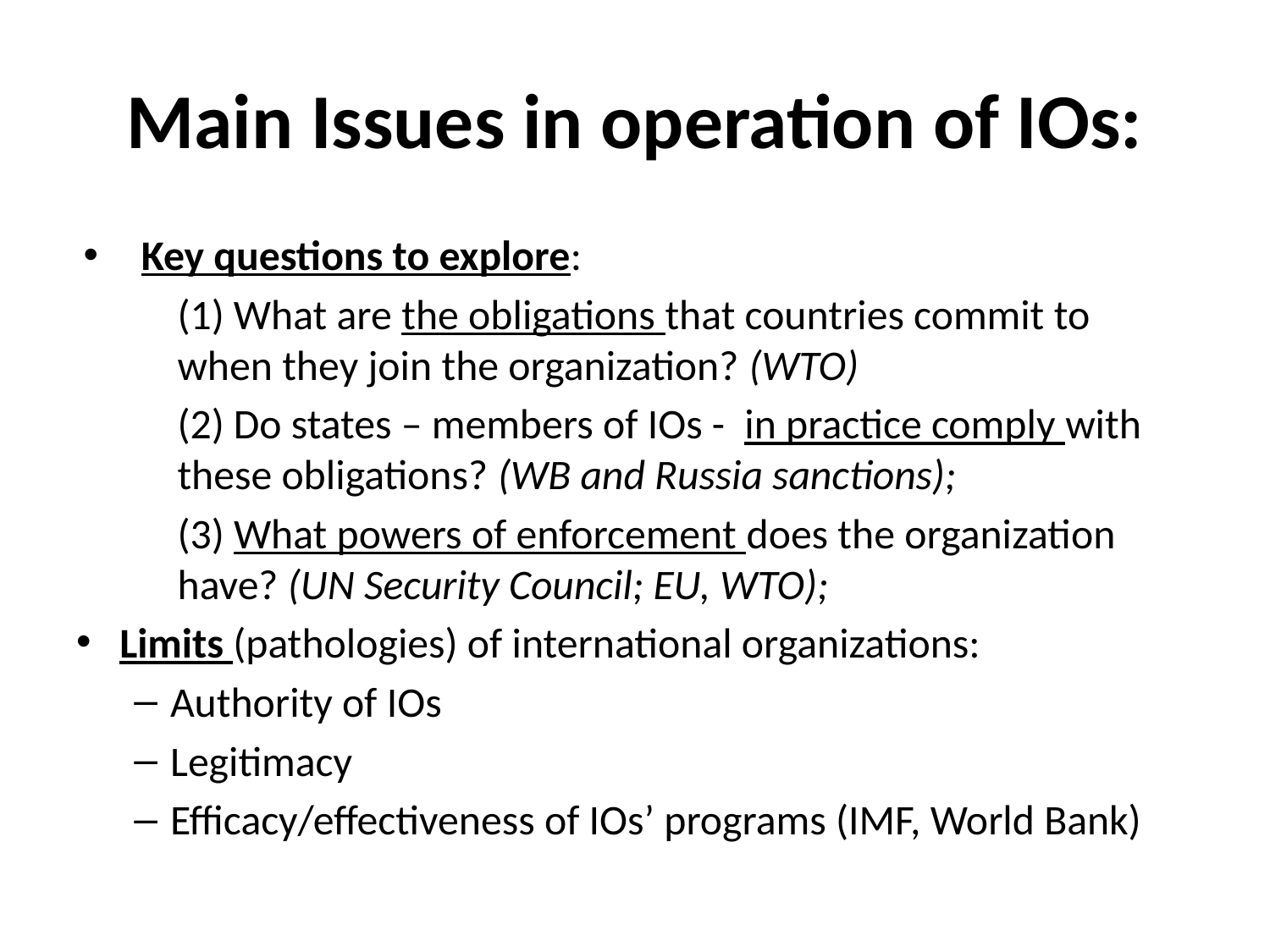

# Main Issues in operation of IOs:
Key questions to explore:
(1) What are the obligations that countries commit to when they join the organization? (WTO)
(2) Do states – members of IOs -  in practice comply with these obligations? (WB and Russia sanctions);
(3) What powers of enforcement does the organization have? (UN Security Council; EU, WTO);
Limits (pathologies) of international organizations:
Authority of IOs
Legitimacy
Efficacy/effectiveness of IOs’ programs (IMF, World Bank)